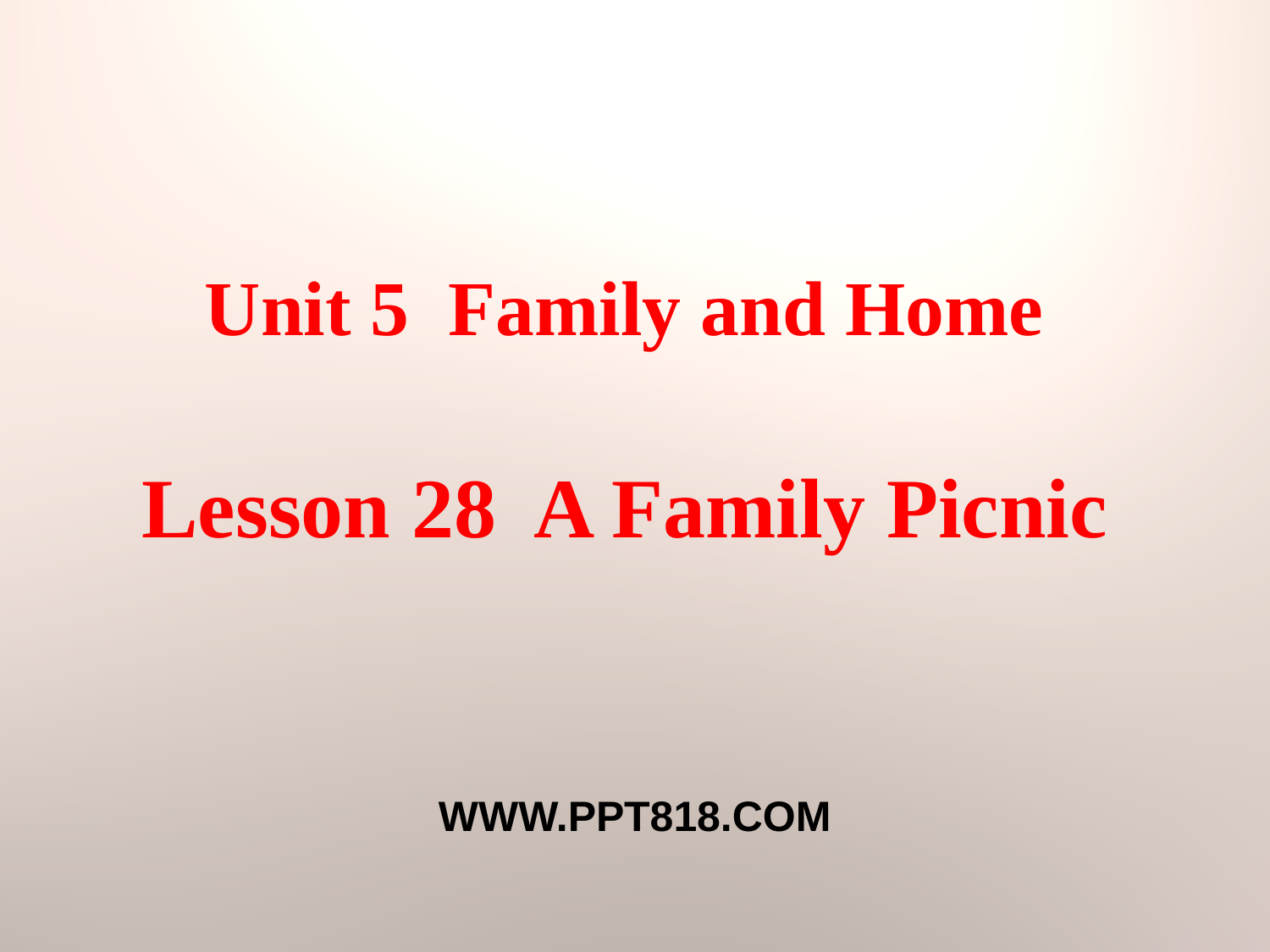

Unit 5  Family and Home
Lesson 28  A Family Picnic
WWW.PPT818.COM